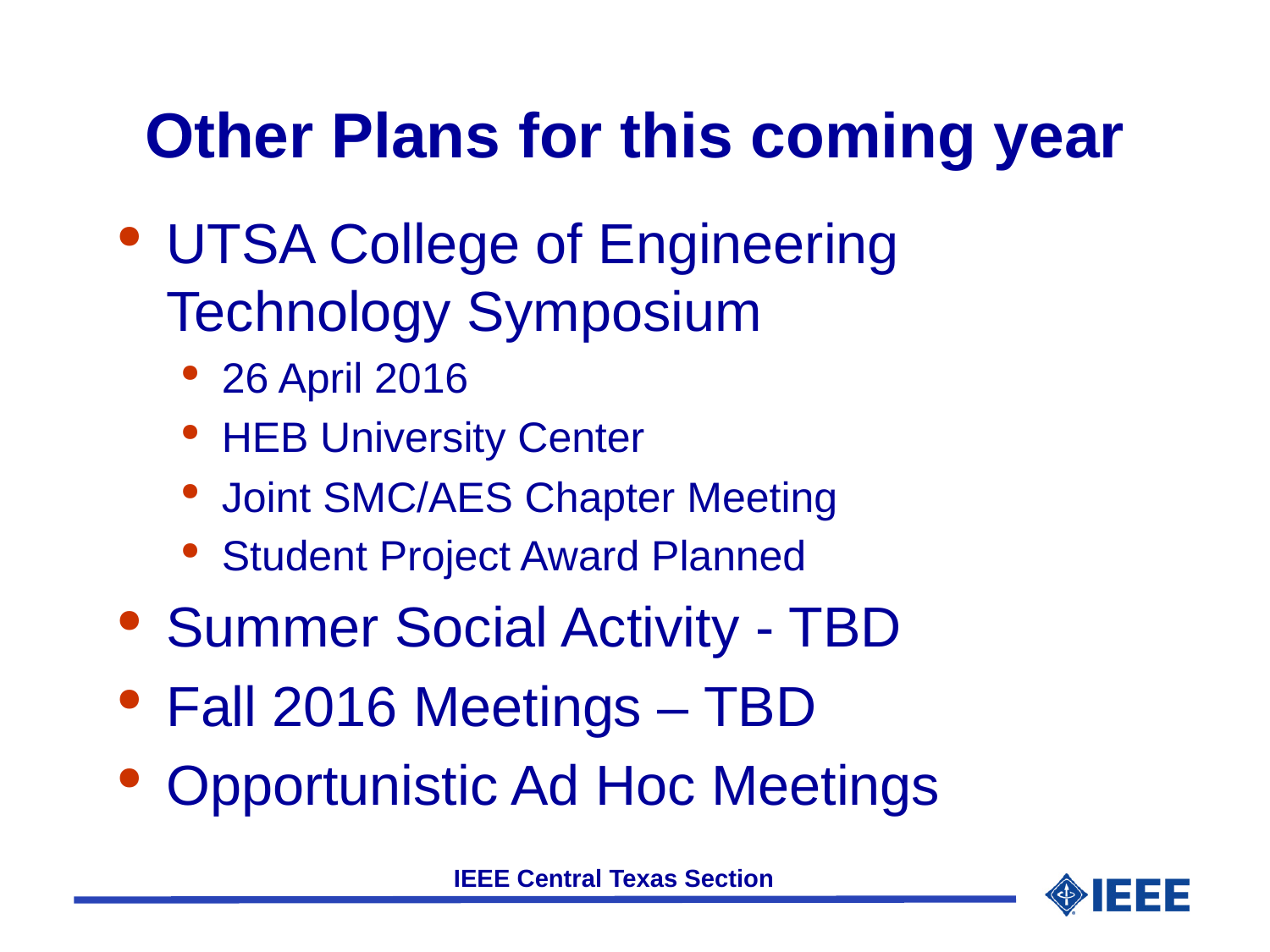

# Other Plans for this coming year
UTSA College of Engineering Technology Symposium
26 April 2016
HEB University Center
Joint SMC/AES Chapter Meeting
Student Project Award Planned
Summer Social Activity - TBD
Fall 2016 Meetings – TBD
Opportunistic Ad Hoc Meetings